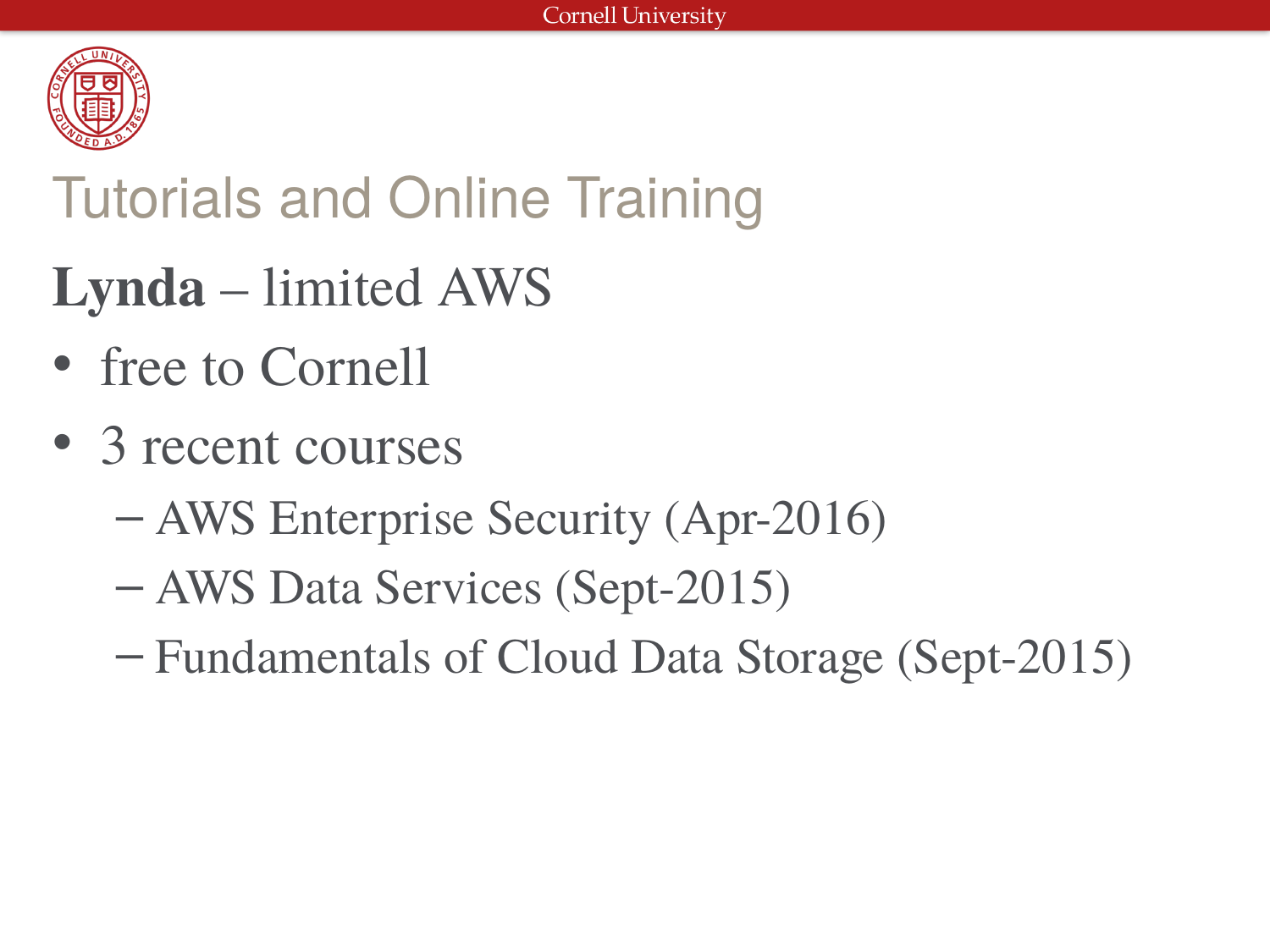

# Tutorials and Online Training
Lynda – limited AWS
free to Cornell
3 recent courses
AWS Enterprise Security (Apr-2016)
AWS Data Services (Sept-2015)
Fundamentals of Cloud Data Storage (Sept-2015)